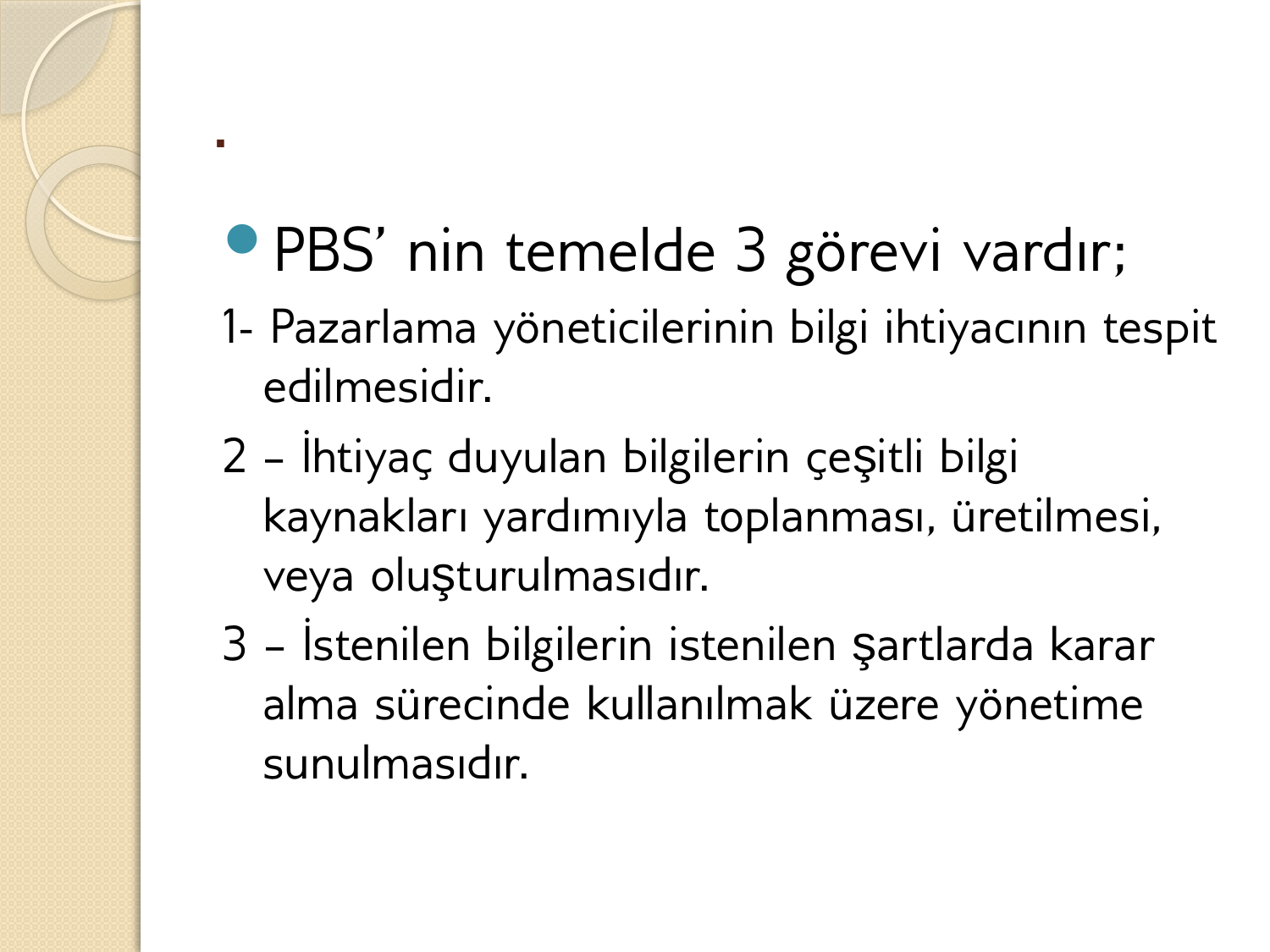

# .
PBS’ nin temelde 3 görevi vardır;
1- Pazarlama yöneticilerinin bilgi ihtiyacının tespit edilmesidir.
2 – İhtiyaç duyulan bilgilerin çeşitli bilgi kaynakları yardımıyla toplanması, üretilmesi, veya oluşturulmasıdır.
3 – İstenilen bilgilerin istenilen şartlarda karar alma sürecinde kullanılmak üzere yönetime sunulmasıdır.